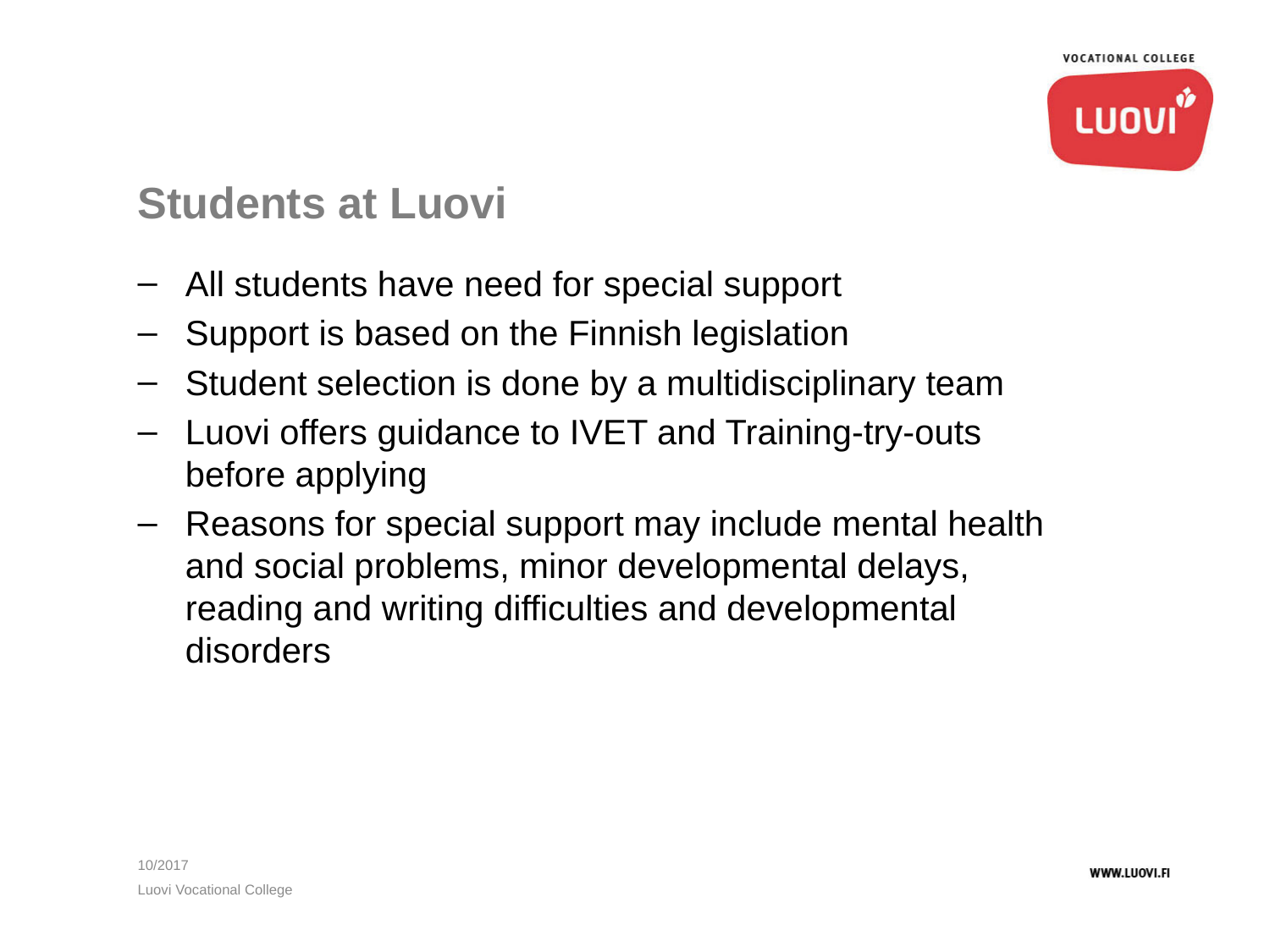

# Students at Luovi
All students have need for special support
Support is based on the Finnish legislation
Student selection is done by a multidisciplinary team
Luovi offers guidance to IVET and Training-try-outs before applying
Reasons for special support may include mental health
and social problems, minor developmental delays,
reading and writing difficulties and developmental disorders

10/2017
Luovi Vocational College